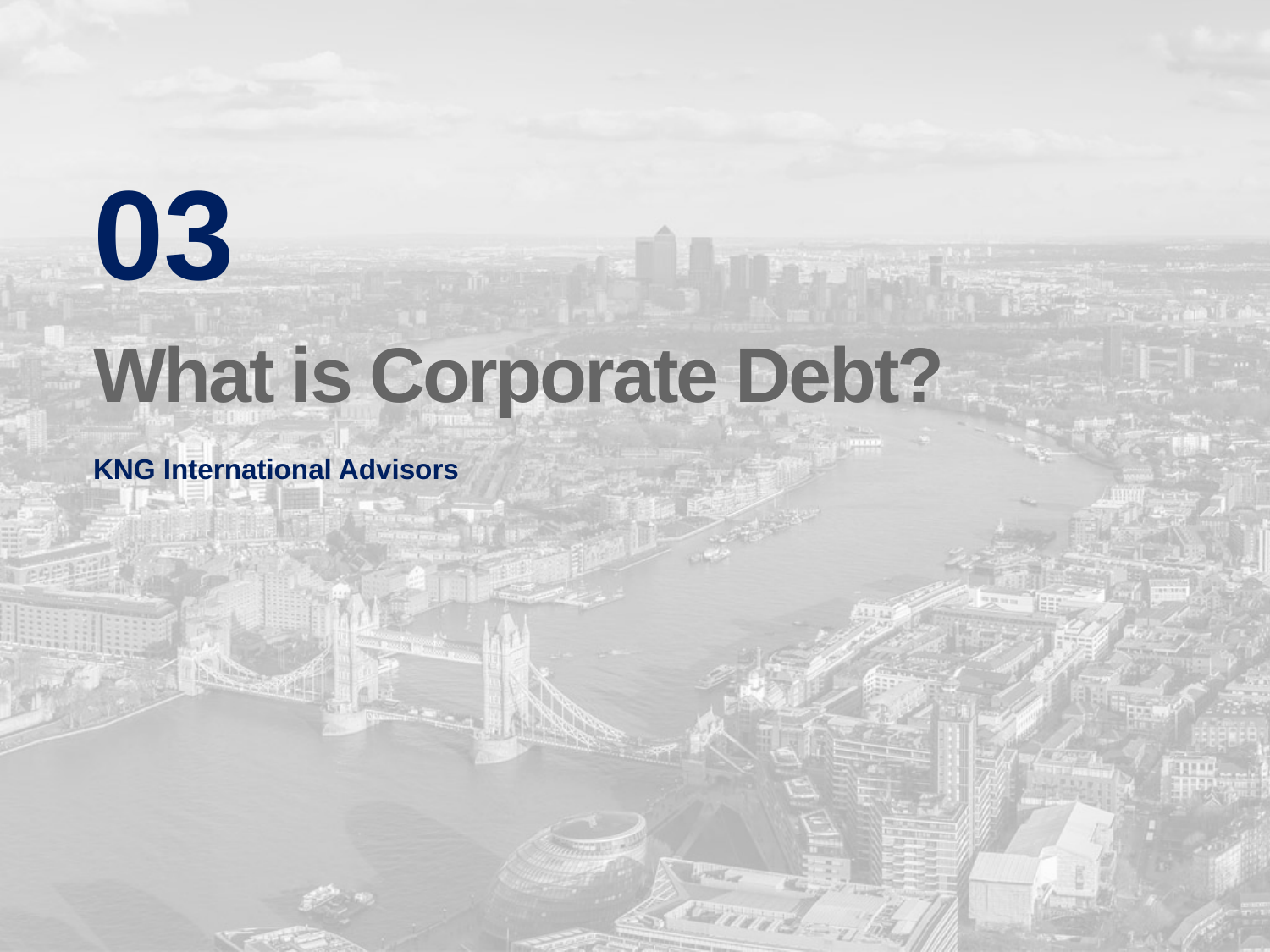

03

What is Corporate Debt?

KNG International Advisors